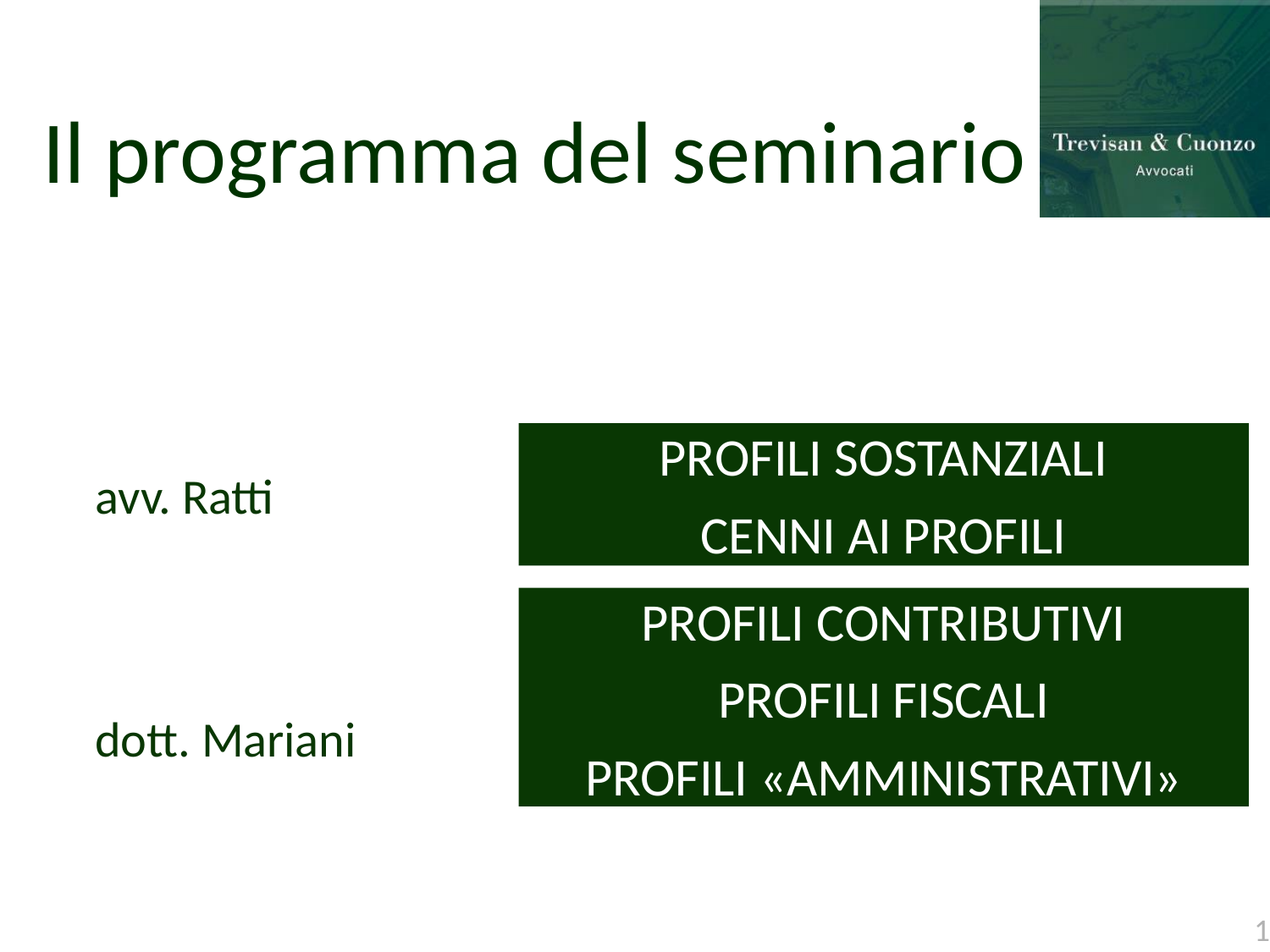

# Il programma del seminario
PROFILI SOSTANZIALI
CENNI AI PROFILI GIURISDIZIONALI
avv. Ratti
PROFILI CONTRIBUTIVI
PROFILI FISCALI
PROFILI «AMMINISTRATIVI»
dott. Mariani
1